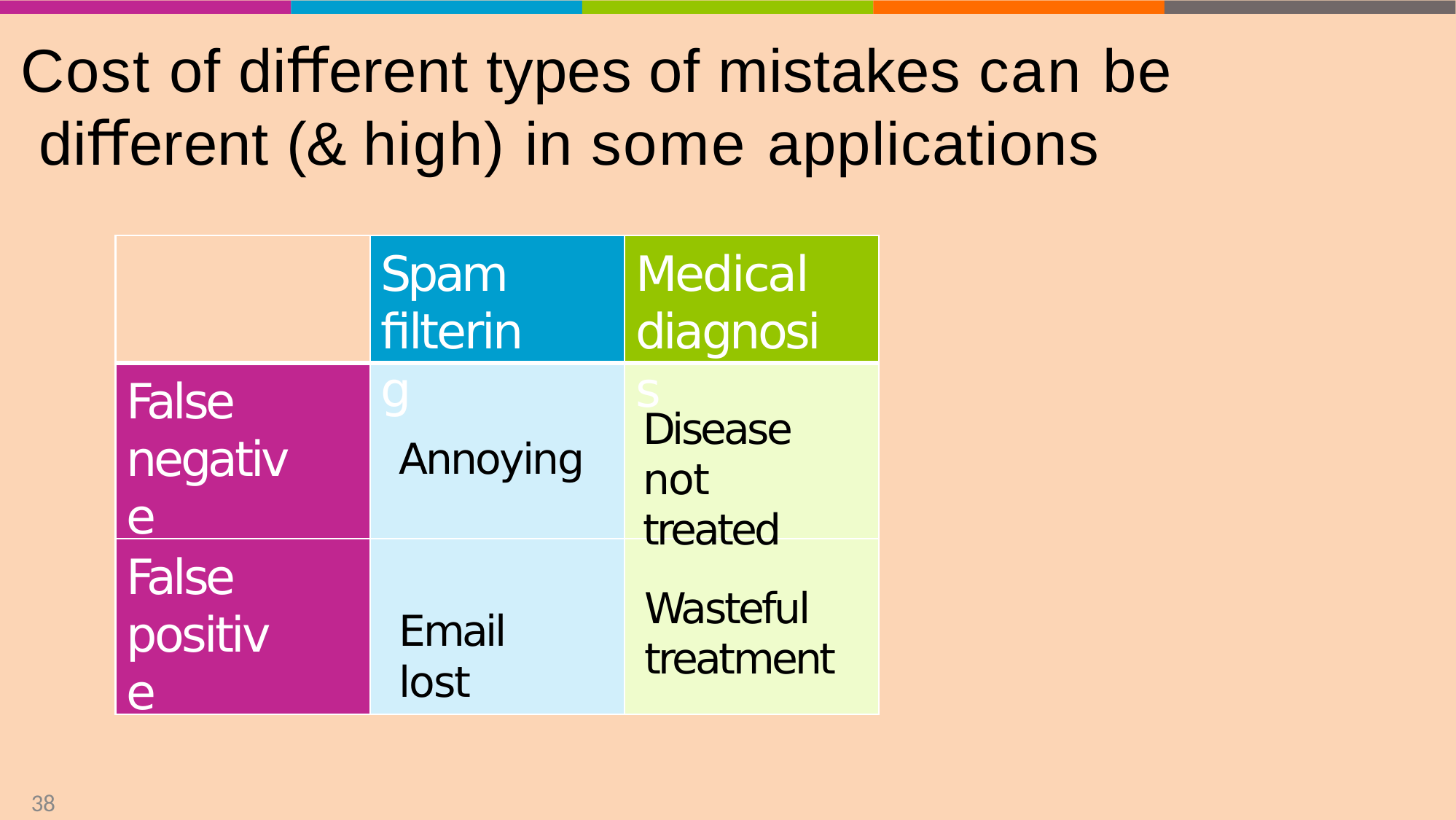

# Cost of diﬀerent types of mistakes can be  diﬀerent (& high) in some applications

Spam  filtering
Medical  diagnosis
False  negative
Disease  not treated
Annoying
False  positive
Wasteful  treatment
Email lost
38